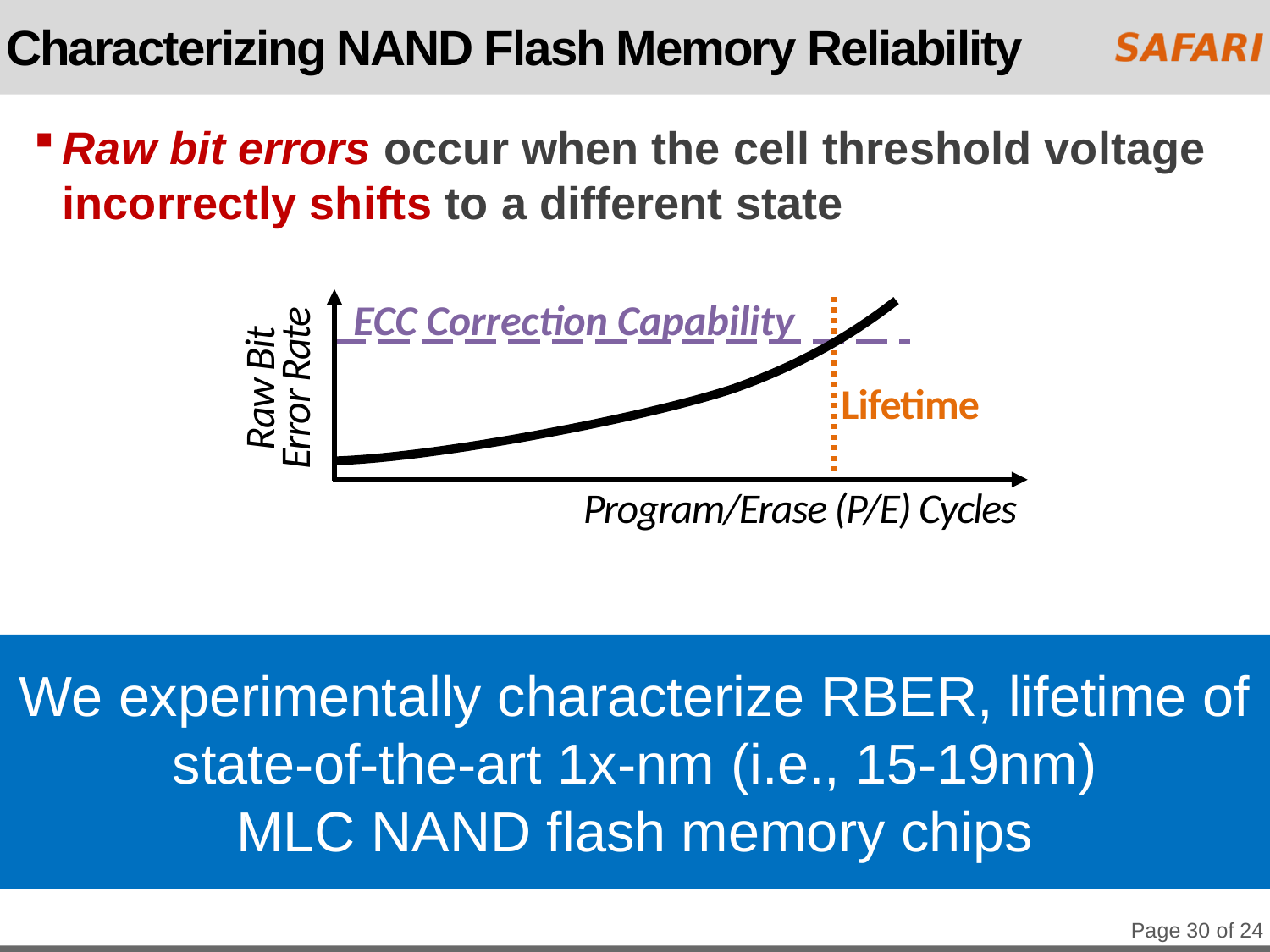

# Characterizing NAND Flash Memory Reliability
Raw bit errors occur when the cell threshold voltage incorrectly shifts to a different state

ECC Correction Capability

Raw Bit
Error Rate
Lifetime
Program/Erase (P/E) Cycles
We experimentally characterize RBER, lifetime of
state-of-the-art 1x-nm (i.e., 15-19nm)
MLC NAND flash memory chips
Page 30 of 24